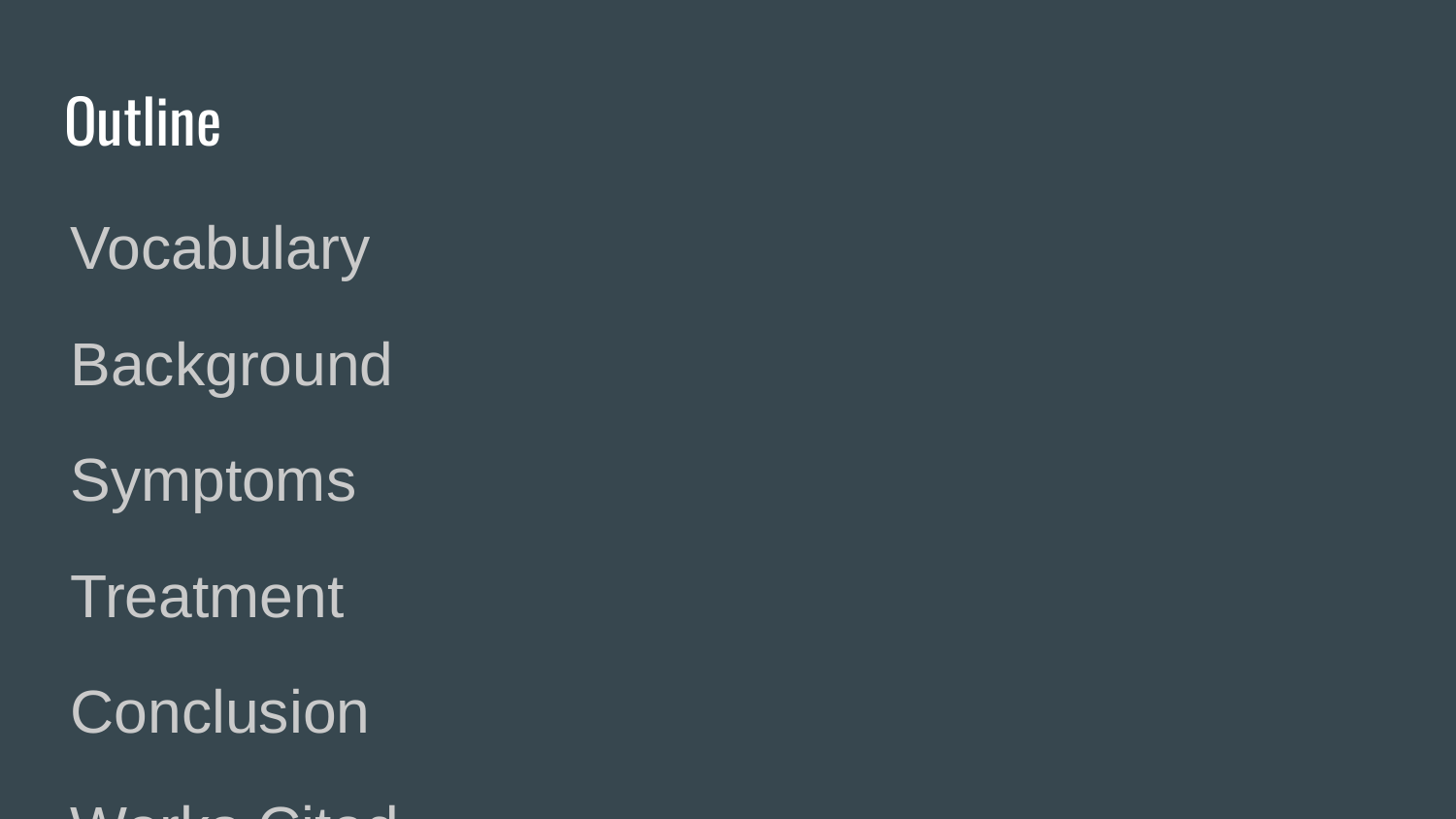

# Outline
Vocabulary
Background
Symptoms
Treatment
Conclusion
Works Cited